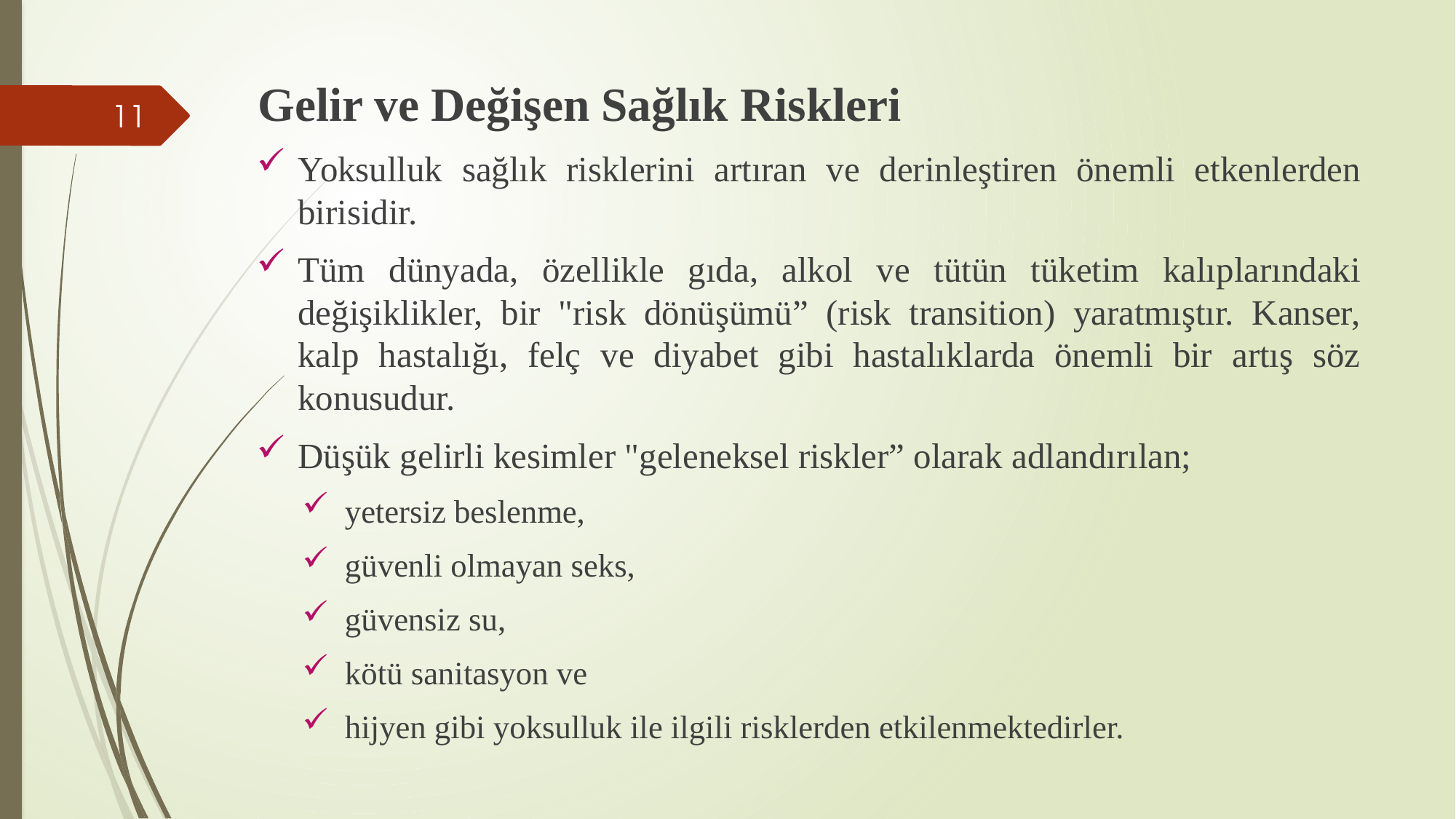

Gelir ve Değişen Sağlık Riskleri
Yoksulluk sağlık risklerini artıran ve derinleştiren önemli etkenlerden birisidir.
Tüm dünyada, özellikle gıda, alkol ve tütün tüketim kalıplarındaki değişiklikler, bir "risk dönüşümü” (risk transition) yaratmıştır. Kanser, kalp hastalığı, felç ve diyabet gibi hastalıklarda önemli bir artış söz konusudur.
Düşük gelirli kesimler "geleneksel riskler” olarak adlandırılan;
yetersiz beslenme,
güvenli olmayan seks,
güvensiz su,
kötü sanitasyon ve
hijyen gibi yoksulluk ile ilgili risklerden etkilenmektedirler.
11